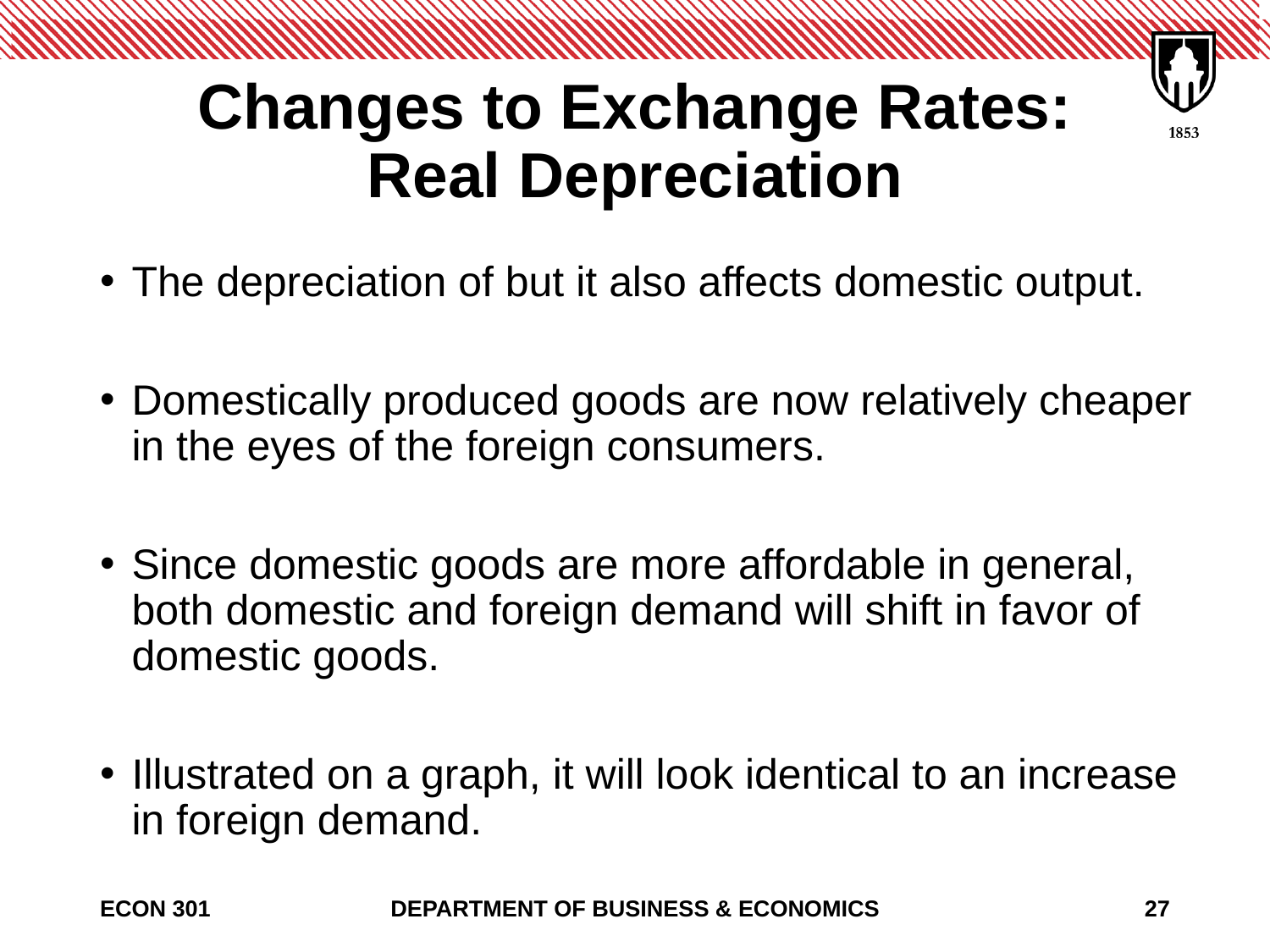

# Changes to Exchange Rates: Real Depreciation
The depreciation of but it also affects domestic output.

Domestically produced goods are now relatively cheaper in the eyes of the foreign consumers.

Since domestic goods are more affordable in general, both domestic and foreign demand will shift in favor of domestic goods.

Illustrated on a graph, it will look identical to an increase in foreign demand.
ECON 301
DEPARTMENT OF BUSINESS & ECONOMICS
27